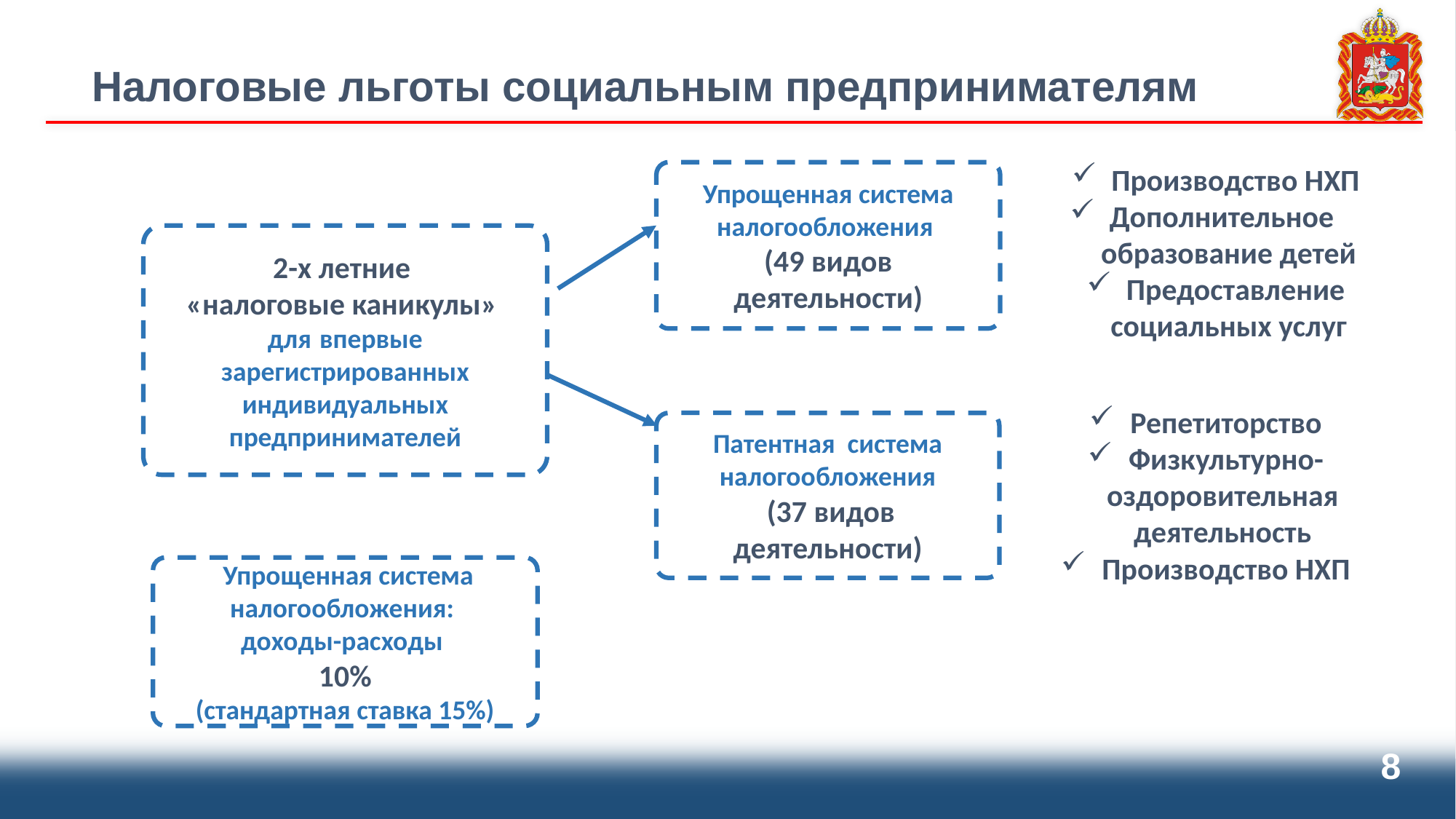

# Налоговые льготы социальным предпринимателям
  Производство НХП
  Дополнительное     образование детей
  Предоставление социальных услуг
Упрощенная система налогообложения
(49 видов деятельности)
2-х летние
«налоговые каникулы»
для впервые зарегистрированных индивидуальных предпринимателей
 Репетиторство
 Физкультурно-оздоровительная деятельность
 Производство НХП
Патентная  система налогообложения
 (37 видов деятельности)
 Упрощенная система налогообложения:
доходы-расходы
10%
(стандартная ставка 15%)
8